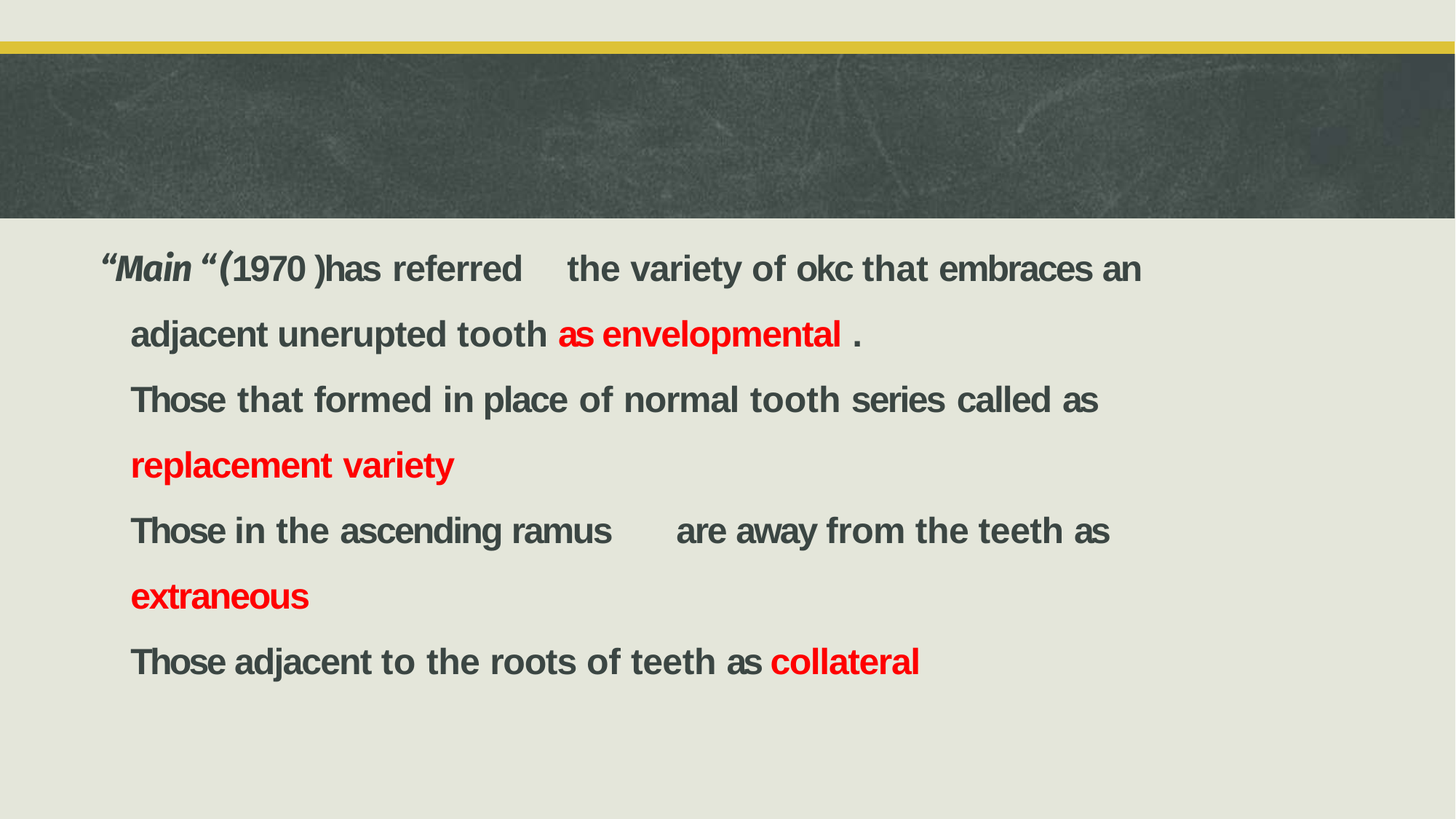

# “Main “ (1970 )has referred	the variety of okc that embraces an  adjacent unerupted tooth as envelopmental . Those that formed in place of normal tooth series called as  replacement variety Those in the ascending ramus	are away from the teeth as extraneous Those adjacent to the roots of teeth as collateral